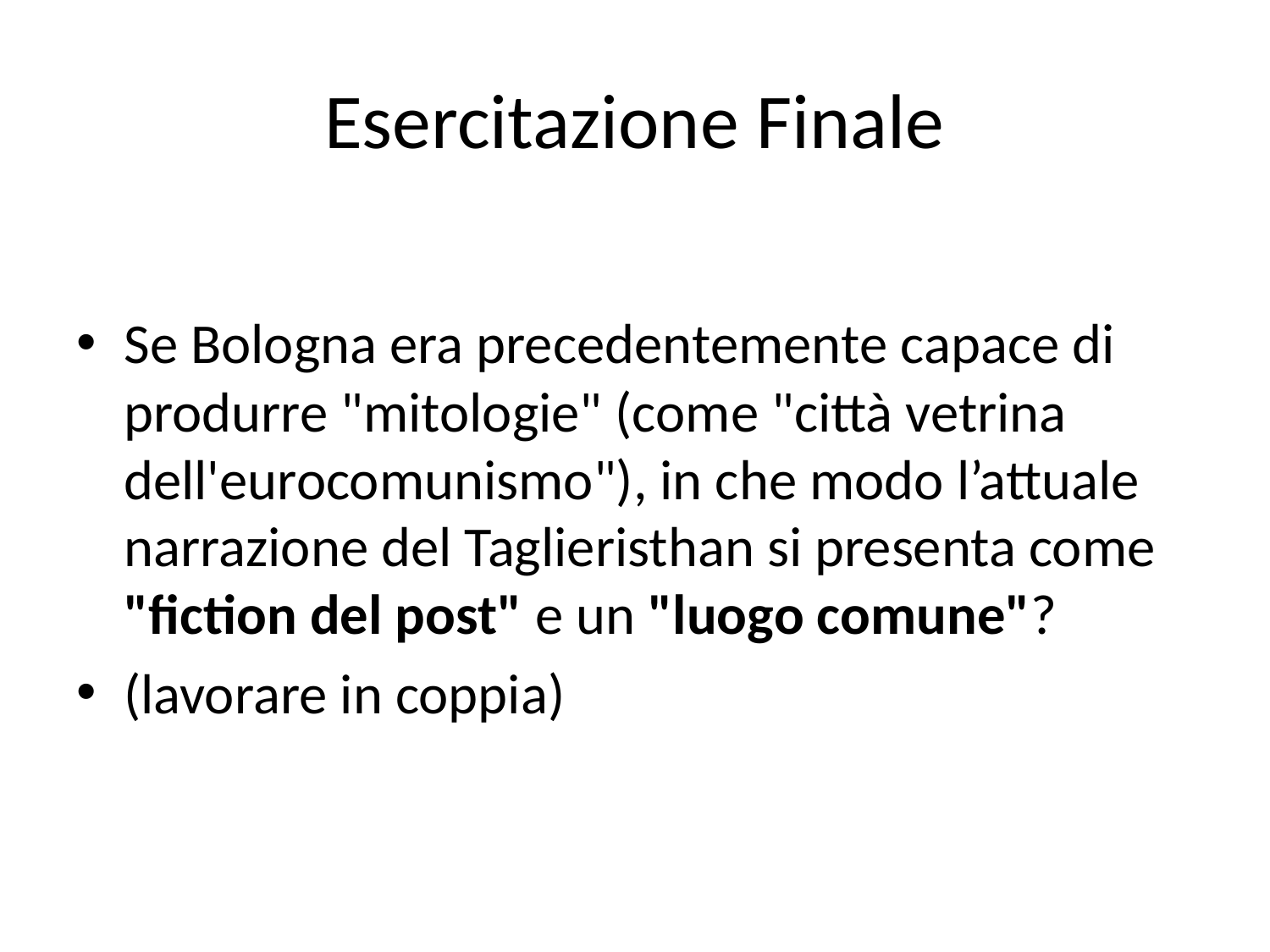

# Esercitazione Finale

Se Bologna era precedentemente capace di produrre "mitologie" (come "città vetrina dell'eurocomunismo"), in che modo l’attuale narrazione del Taglieristhan si presenta come "fiction del post" e un "luogo comune"?
(lavorare in coppia)